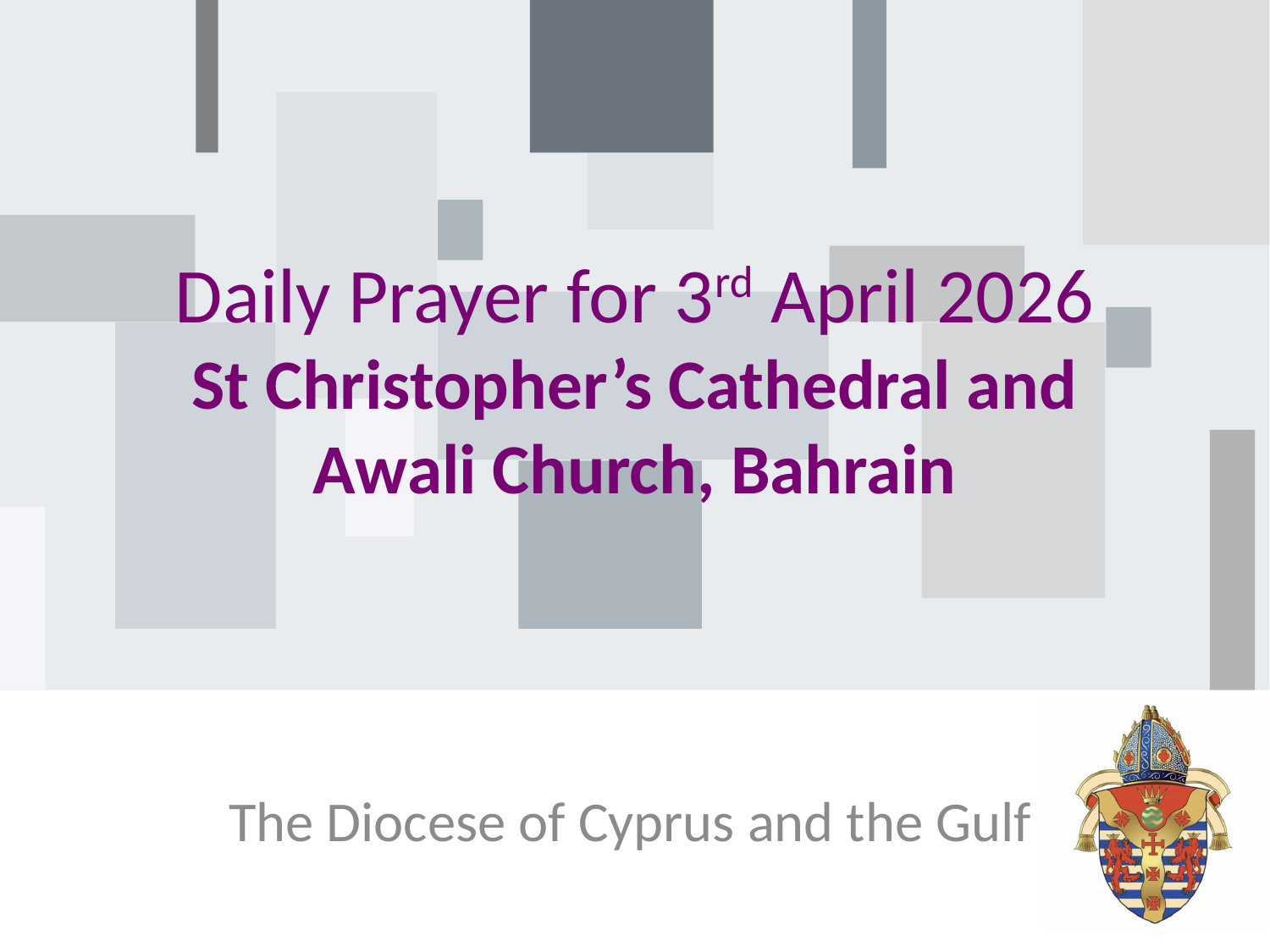

# Daily Prayer for 3rd April 2026 St Christopher’s Cathedral and Awali Church, Bahrain